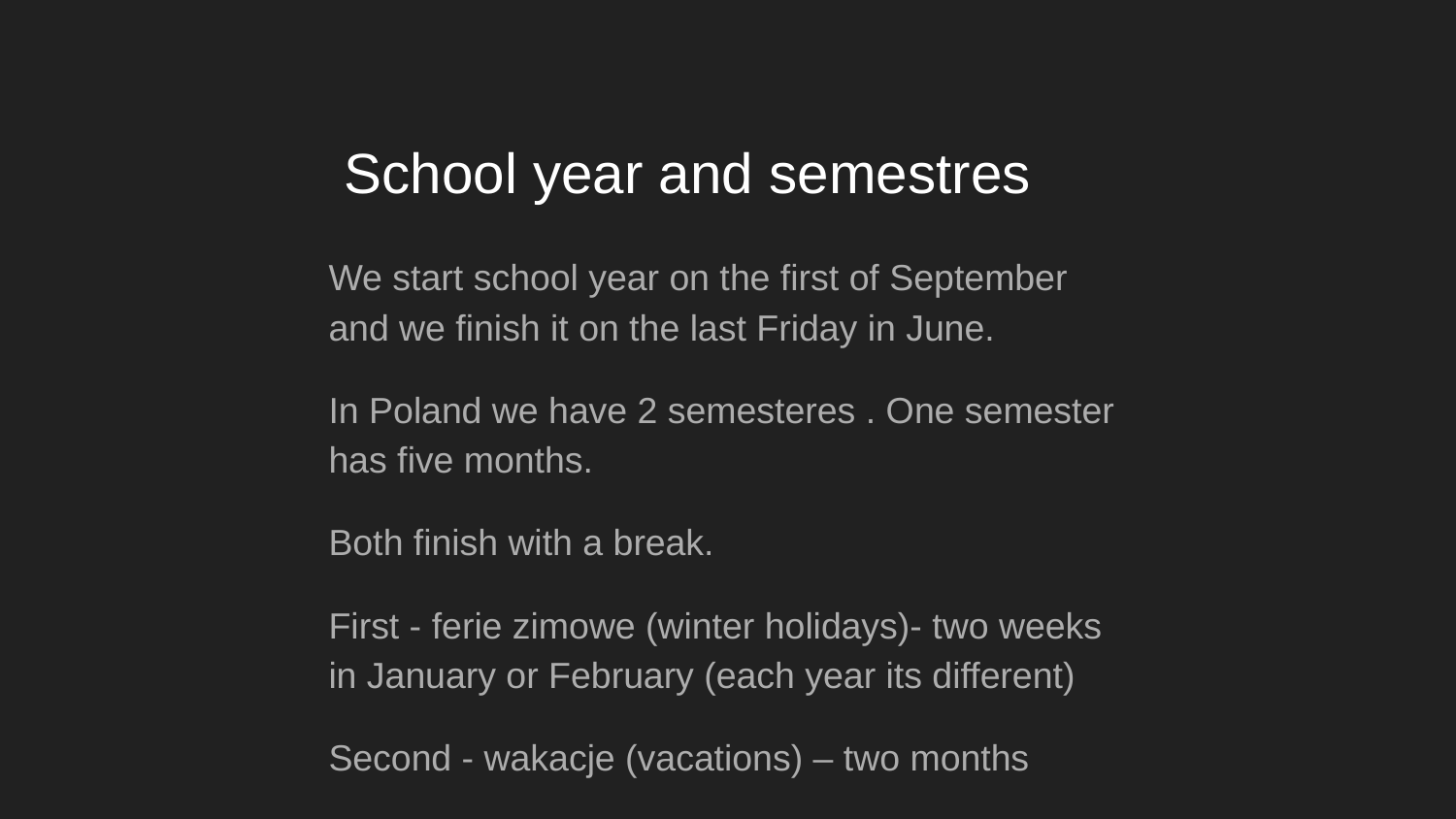

# School year and semestres
We start school year on the first of September and we finish it on the last Friday in June.
In Poland we have 2 semesteres . One semester has five months.
Both finish with a break.
First - ferie zimowe (winter holidays)- two weeks in January or February (each year its different)
Second - wakacje (vacations) – two months